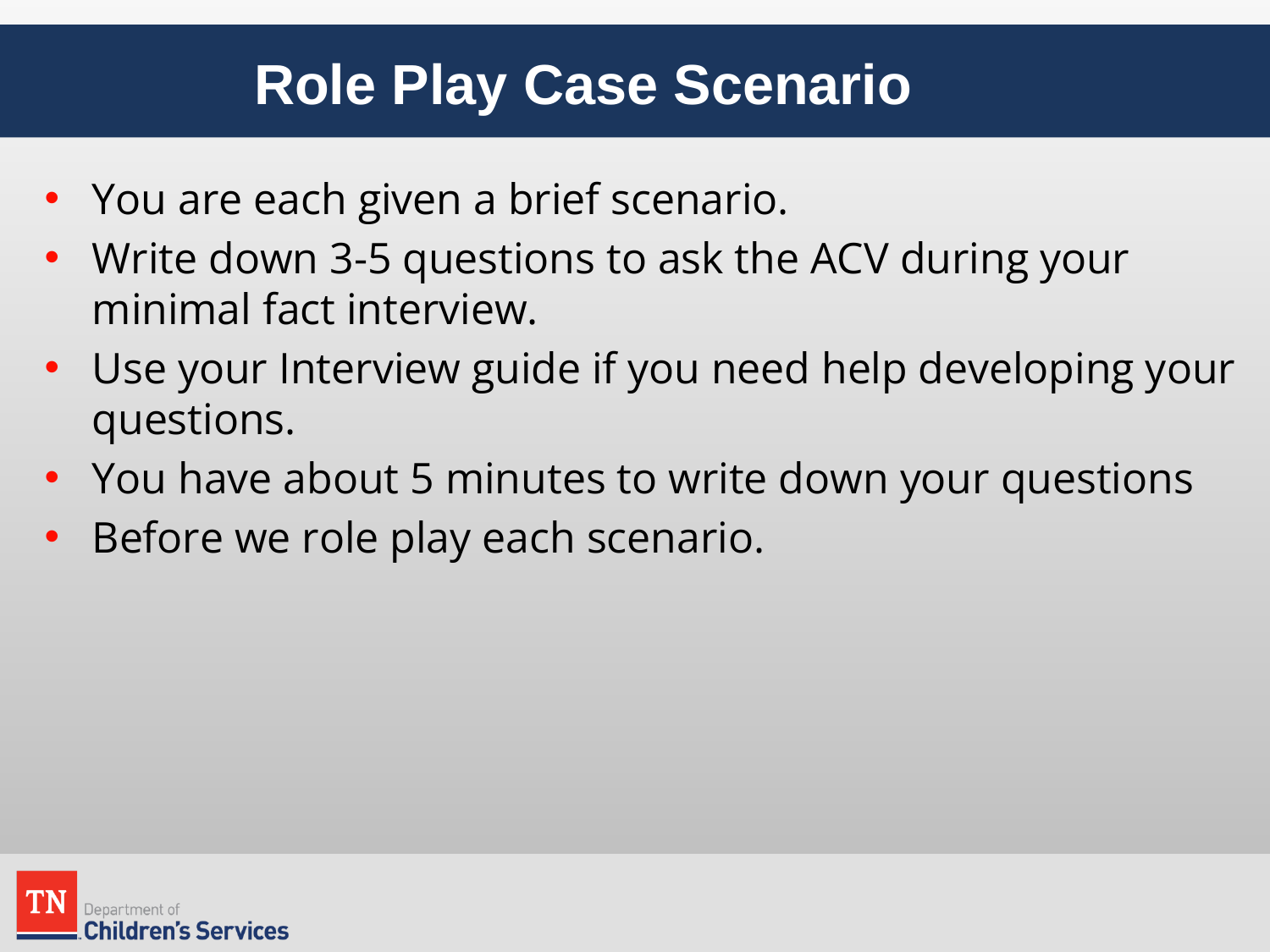

# Role Play Case Scenario
You are each given a brief scenario.
Write down 3-5 questions to ask the ACV during your minimal fact interview.
Use your Interview guide if you need help developing your questions.
You have about 5 minutes to write down your questions
Before we role play each scenario.